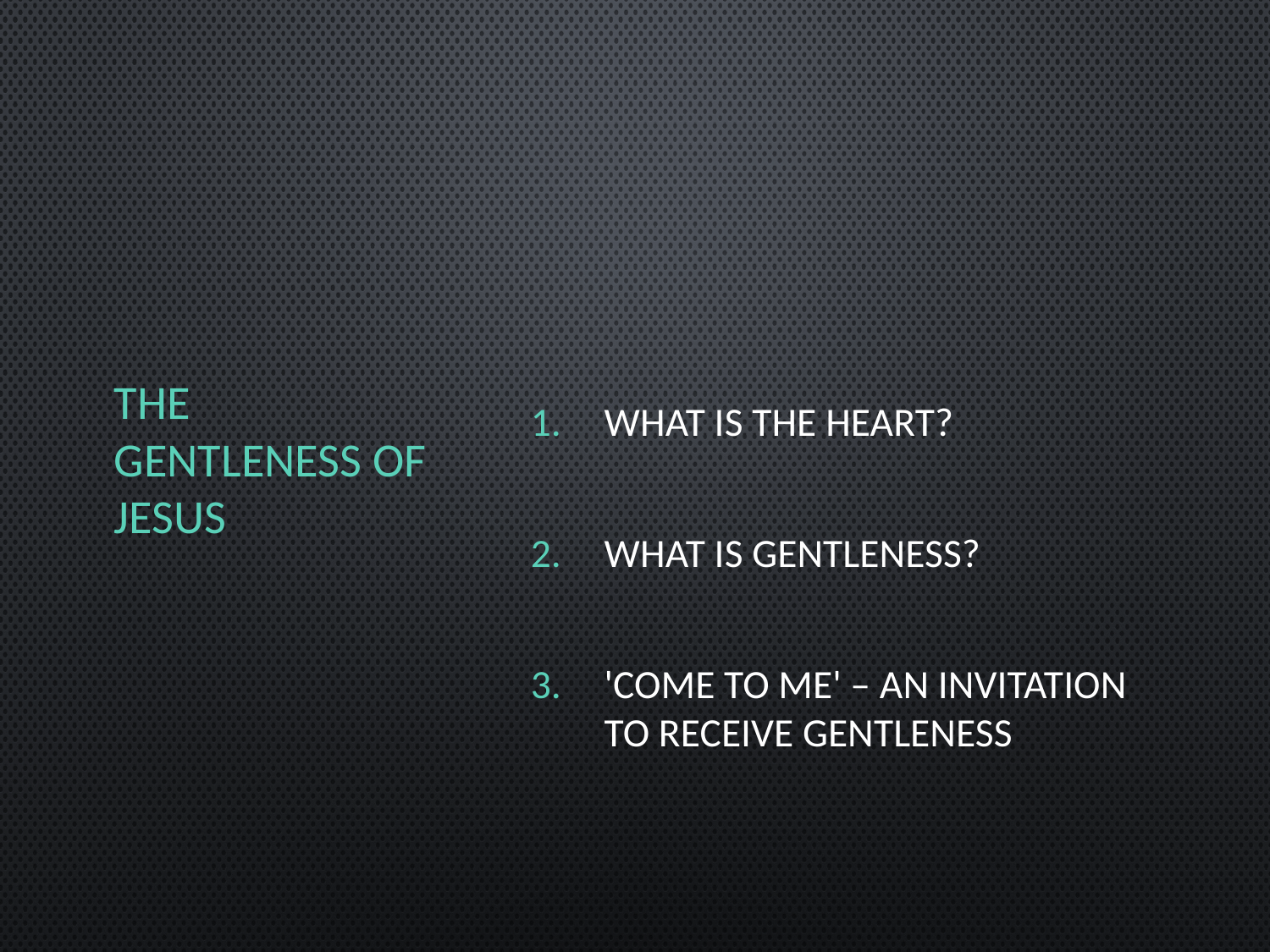

# The gentleness of Jesus

What is the heart?

What is gentleness?

'Come to me' – an invitation to receive gentleness